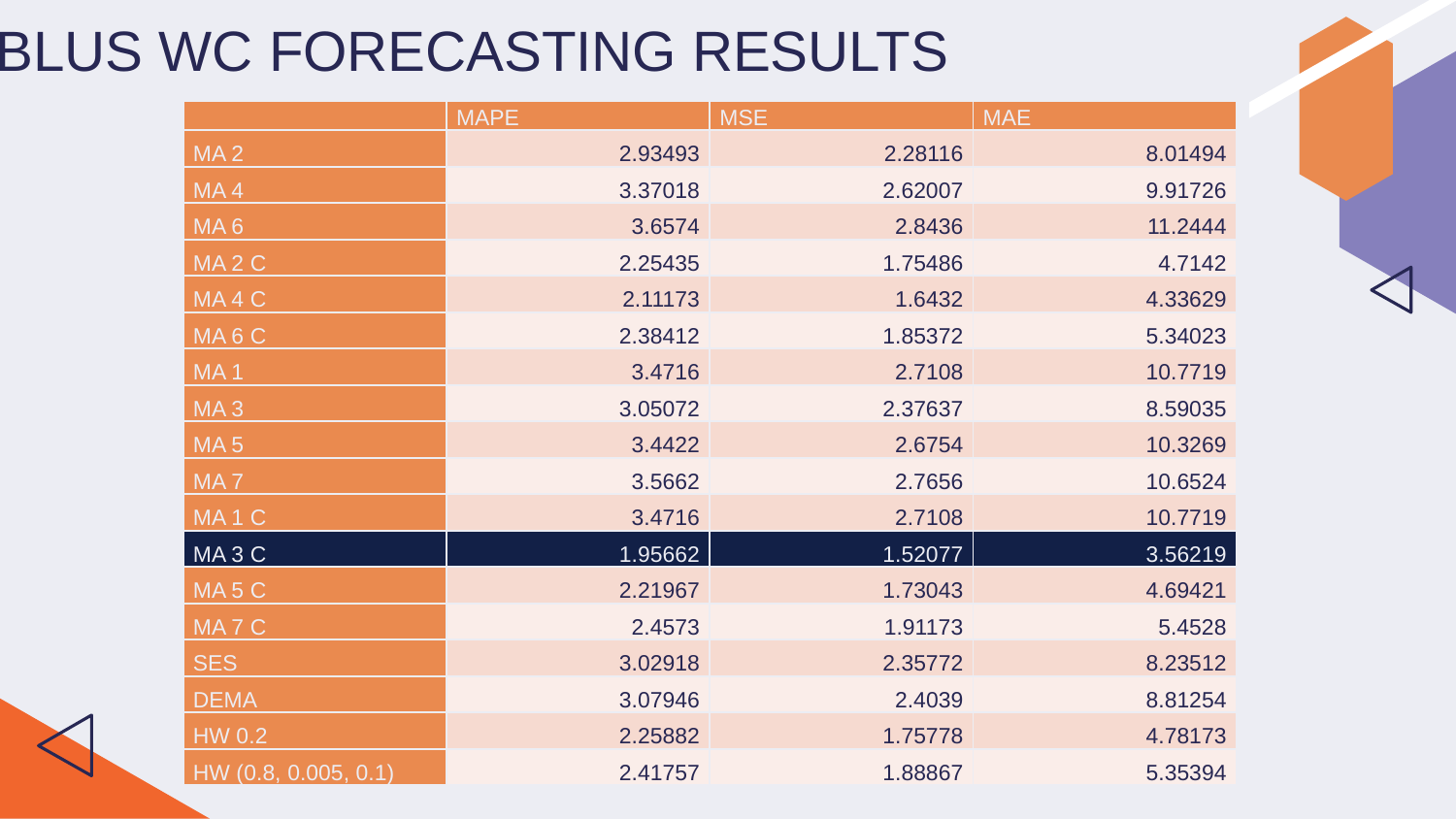

# NABLUS WC FORECASTING RESULTS
|  | MAPE | MSE | MAE |
| --- | --- | --- | --- |
| MA 2 | 2.93493 | 2.28116 | 8.01494 |
| MA 4 | 3.37018 | 2.62007 | 9.91726 |
| MA 6 | 3.6574 | 2.8436 | 11.2444 |
| MA 2 C | 2.25435 | 1.75486 | 4.7142 |
| MA 4 C | 2.11173 | 1.6432 | 4.33629 |
| MA 6 C | 2.38412 | 1.85372 | 5.34023 |
| MA 1 | 3.4716 | 2.7108 | 10.7719 |
| MA 3 | 3.05072 | 2.37637 | 8.59035 |
| MA 5 | 3.4422 | 2.6754 | 10.3269 |
| MA 7 | 3.5662 | 2.7656 | 10.6524 |
| MA 1 C | 3.4716 | 2.7108 | 10.7719 |
| MA 3 C | 1.95662 | 1.52077 | 3.56219 |
| MA 5 C | 2.21967 | 1.73043 | 4.69421 |
| MA 7 C | 2.4573 | 1.91173 | 5.4528 |
| SES | 3.02918 | 2.35772 | 8.23512 |
| DEMA | 3.07946 | 2.4039 | 8.81254 |
| HW 0.2 | 2.25882 | 1.75778 | 4.78173 |
| HW (0.8, 0.005, 0.1) | 2.41757 | 1.88867 | 5.35394 |